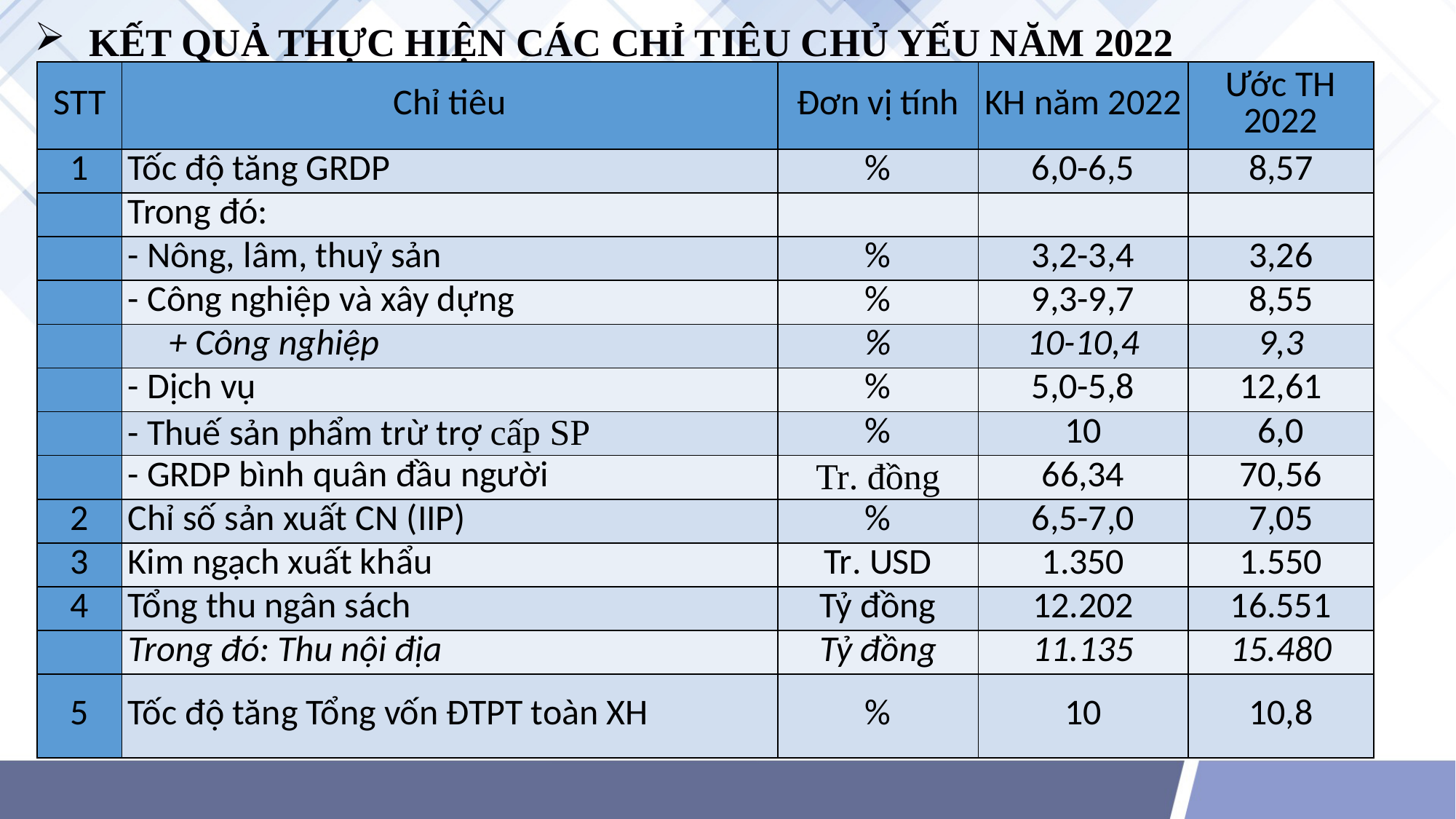

KẾT QUẢ THỰC HIỆN CÁC CHỈ TIÊU CHỦ YẾU NĂM 2022
| STT | Chỉ tiêu | Đơn vị tính | KH năm 2022 | Ước TH 2022 |
| --- | --- | --- | --- | --- |
| 1 | Tốc độ tăng GRDP | % | 6,0-6,5 | 8,57 |
|  | Trong đó: |  |  |  |
|  | - Nông, lâm, thuỷ sản | % | 3,2-3,4 | 3,26 |
|  | - Công nghiệp và xây dựng | % | 9,3-9,7 | 8,55 |
|  | + Công nghiệp | % | 10-10,4 | 9,3 |
|  | - Dịch vụ | % | 5,0-5,8 | 12,61 |
|  | - Thuế sản phẩm trừ trợ cấp SP | % | 10 | 6,0 |
|  | - GRDP bình quân đầu người | Tr. đồng | 66,34 | 70,56 |
| 2 | Chỉ số sản xuất CN (IIP) | % | 6,5-7,0 | 7,05 |
| 3 | Kim ngạch xuất khẩu | Tr. USD | 1.350 | 1.550 |
| 4 | Tổng thu ngân sách | Tỷ đồng | 12.202 | 16.551 |
|  | Trong đó: Thu nội địa | Tỷ đồng | 11.135 | 15.480 |
| 5 | Tốc độ tăng Tổng vốn ĐTPT toàn XH | % | 10 | 10,8 |